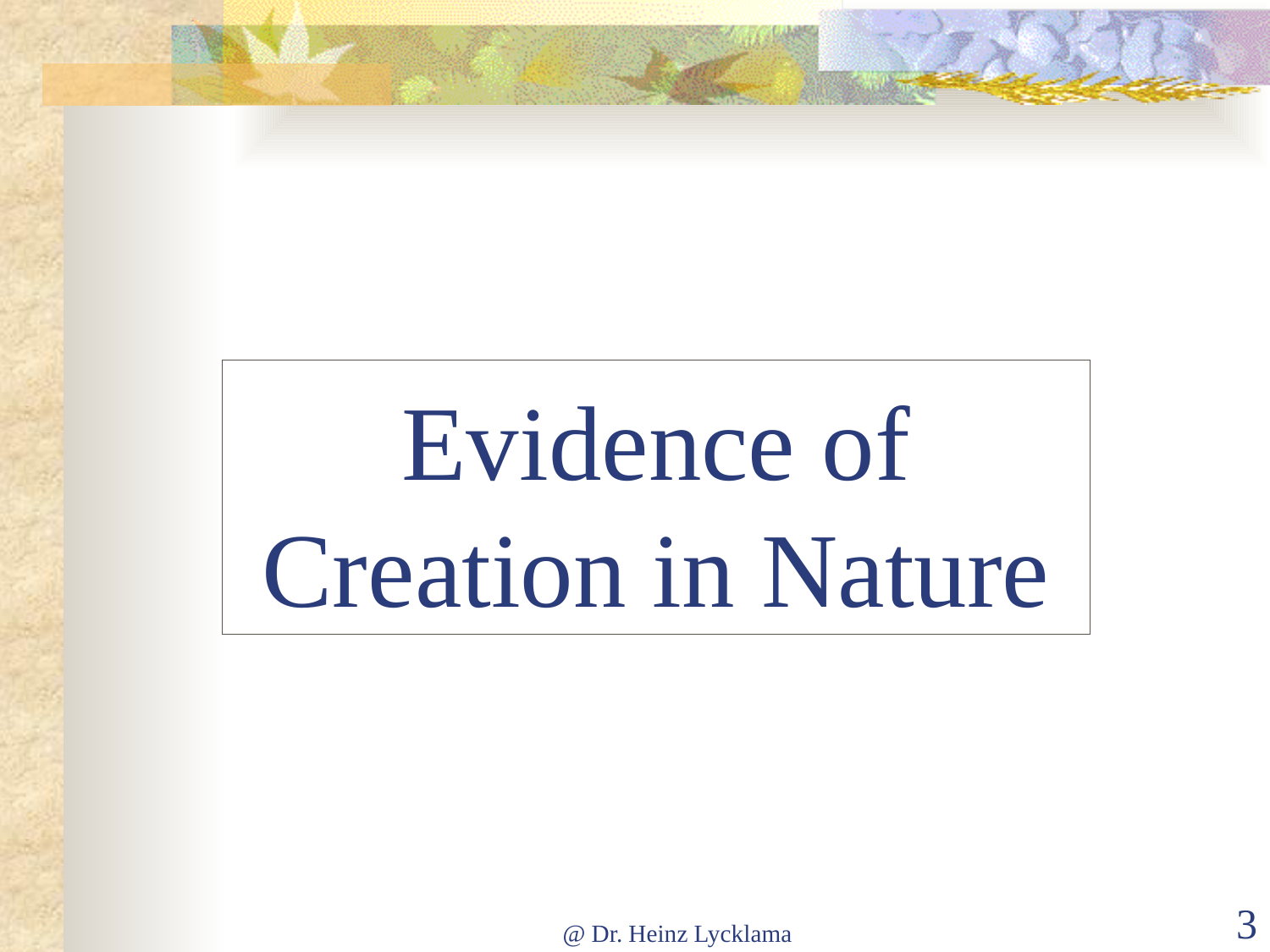

# Evidence of Creation in Nature
@ Dr. Heinz Lycklama
3